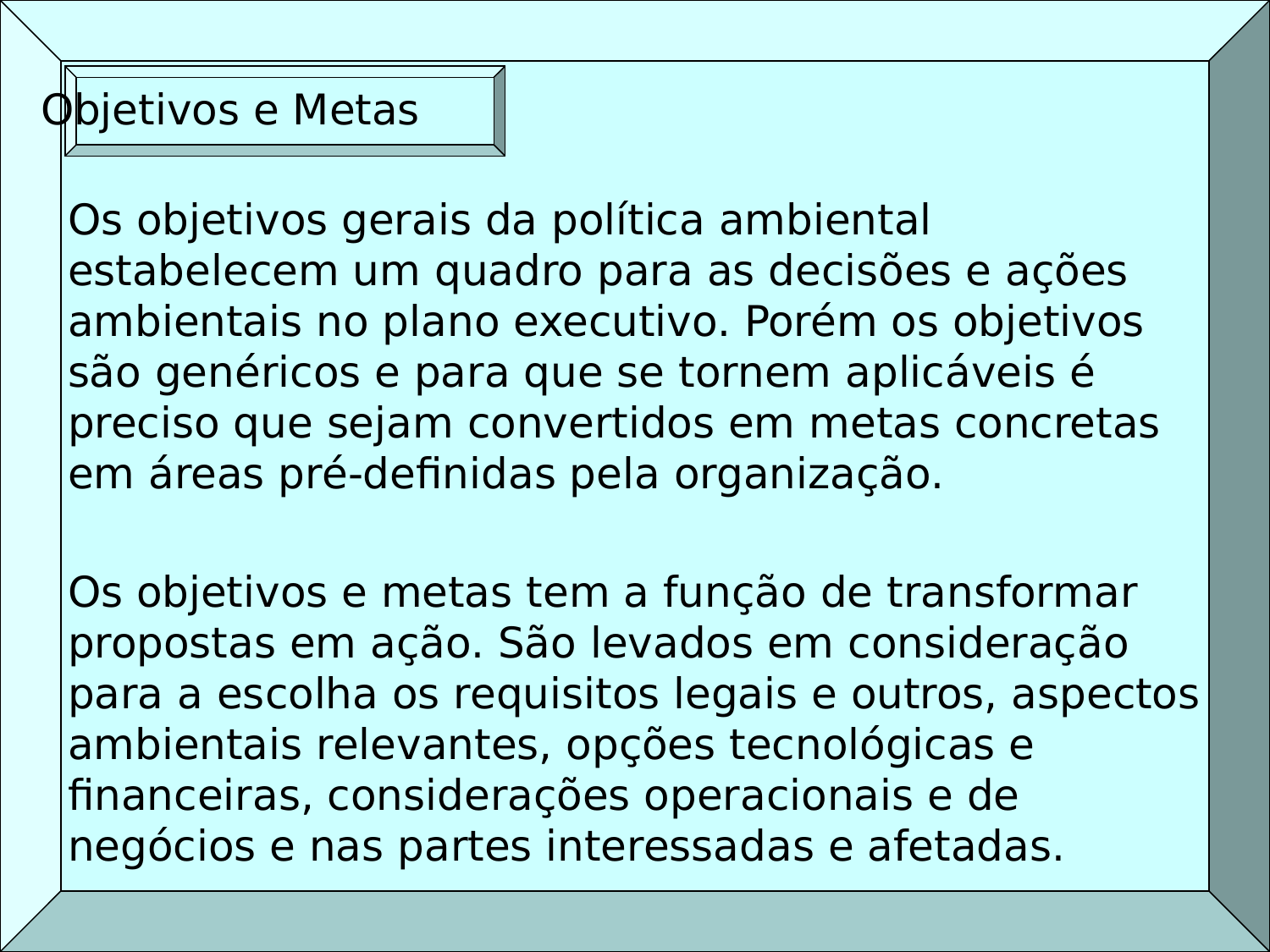

Objetivos e Metas
Os objetivos gerais da política ambiental estabelecem um quadro para as decisões e ações ambientais no plano executivo. Porém os objetivos são genéricos e para que se tornem aplicáveis é preciso que sejam convertidos em metas concretas em áreas pré-definidas pela organização.

Os objetivos e metas tem a função de transformar propostas em ação. São levados em consideração para a escolha os requisitos legais e outros, aspectos ambientais relevantes, opções tecnológicas e financeiras, considerações operacionais e de negócios e nas partes interessadas e afetadas.